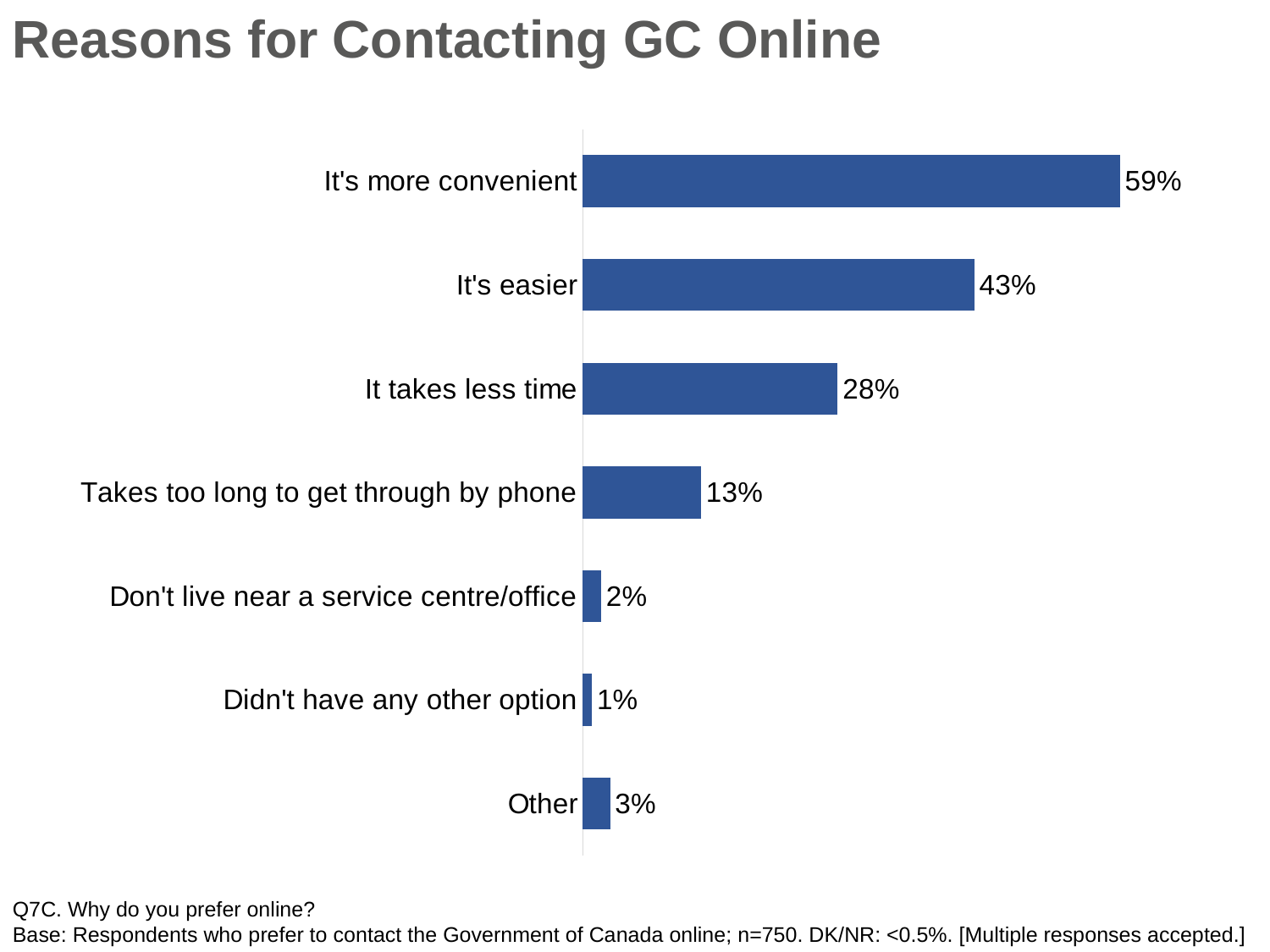

Reasons for Contacting GC Online

### Chart

| Category | Series 1 |
|---|---|
| Other | 0.03 |
| Didn't have any other option | 0.01 |
| Don't live near a service centre/office | 0.02 |
| Takes too long to get through by phone | 0.13 |
| It takes less time | 0.28 |
| It's easier | 0.43 |
| It's more convenient | 0.59 |
Q7C. Why do you prefer online?
Base: Respondents who prefer to contact the Government of Canada online; n=750. DK/NR: <0.5%. [Multiple responses accepted.]